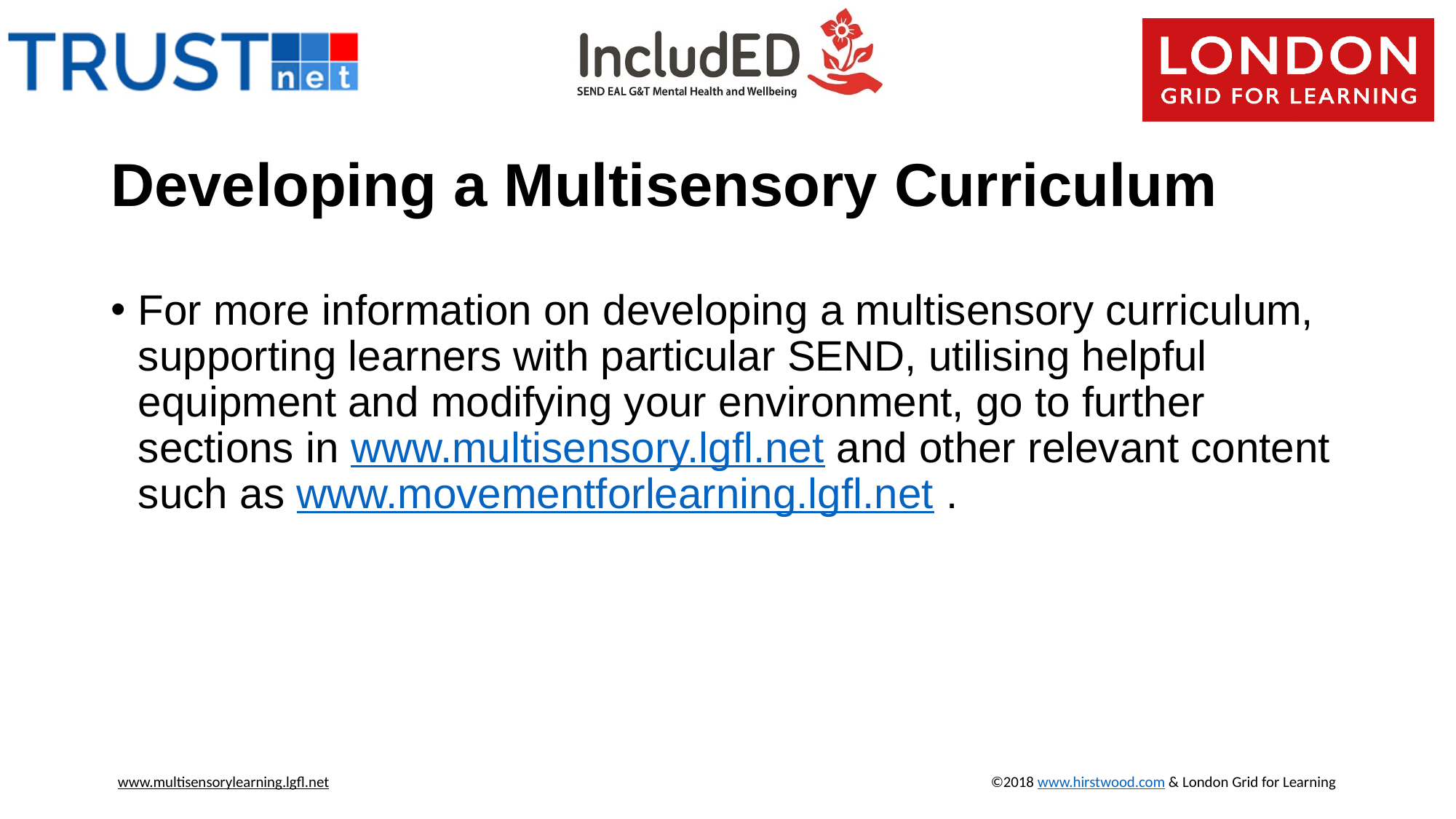

# Developing a Multisensory Curriculum
For more information on developing a multisensory curriculum, supporting learners with particular SEND, utilising helpful equipment and modifying your environment, go to further sections in www.multisensory.lgfl.net and other relevant content such as www.movementforlearning.lgfl.net .
www.multisensorylearning.lgfl.net                                    				©2018 www.hirstwood.com & London Grid for Learning